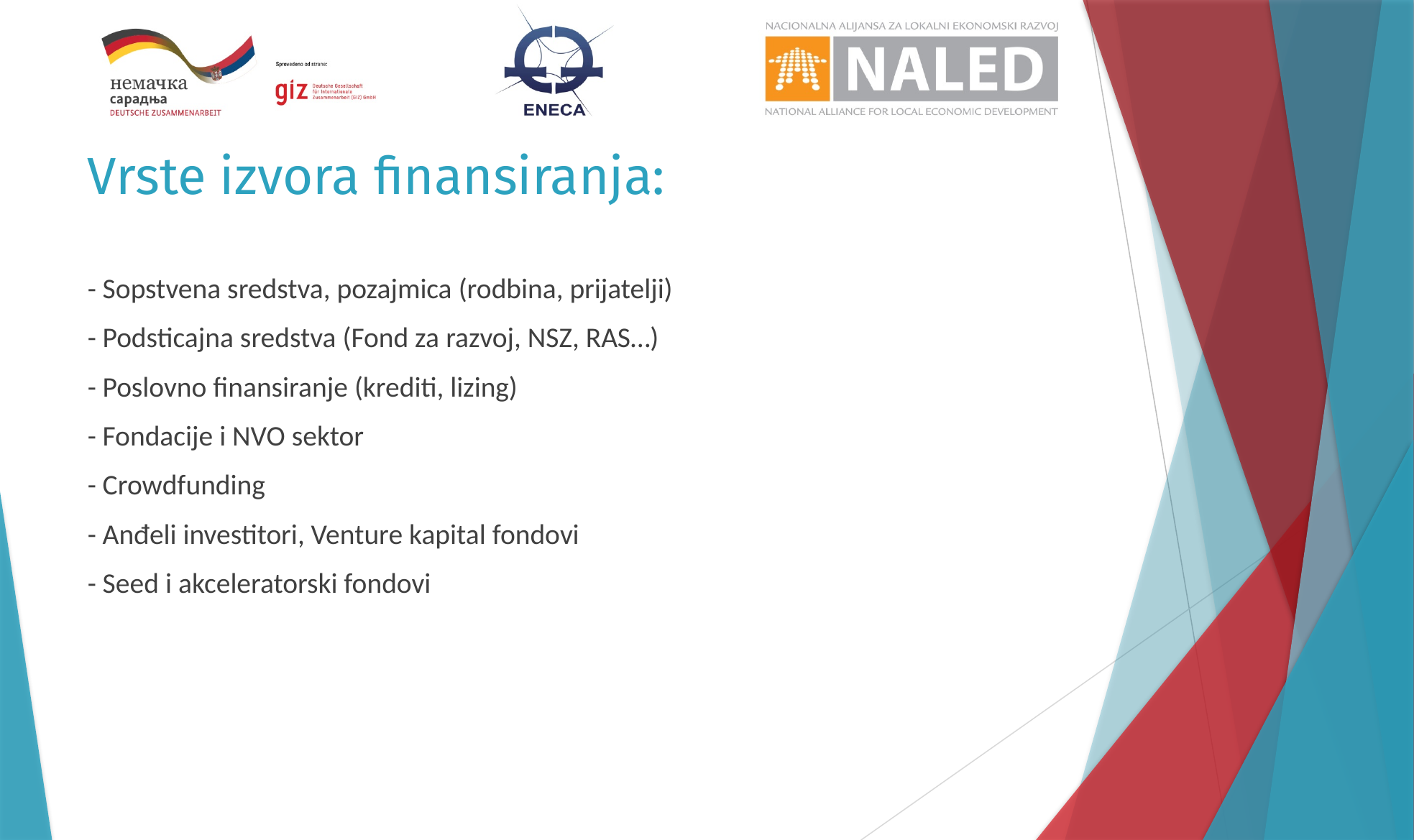

# Vrste izvora finansiranja:
- Sopstvena sredstva, pozajmica (rodbina, prijatelji)
- Podsticajna sredstva (Fond za razvoj, NSZ, RAS…)
- Poslovno finansiranje (krediti, lizing)
- Fondacije i NVO sektor
- Crowdfunding
- Anđeli investitori, Venture kapital fondovi
- Seed i akceleratorski fondovi